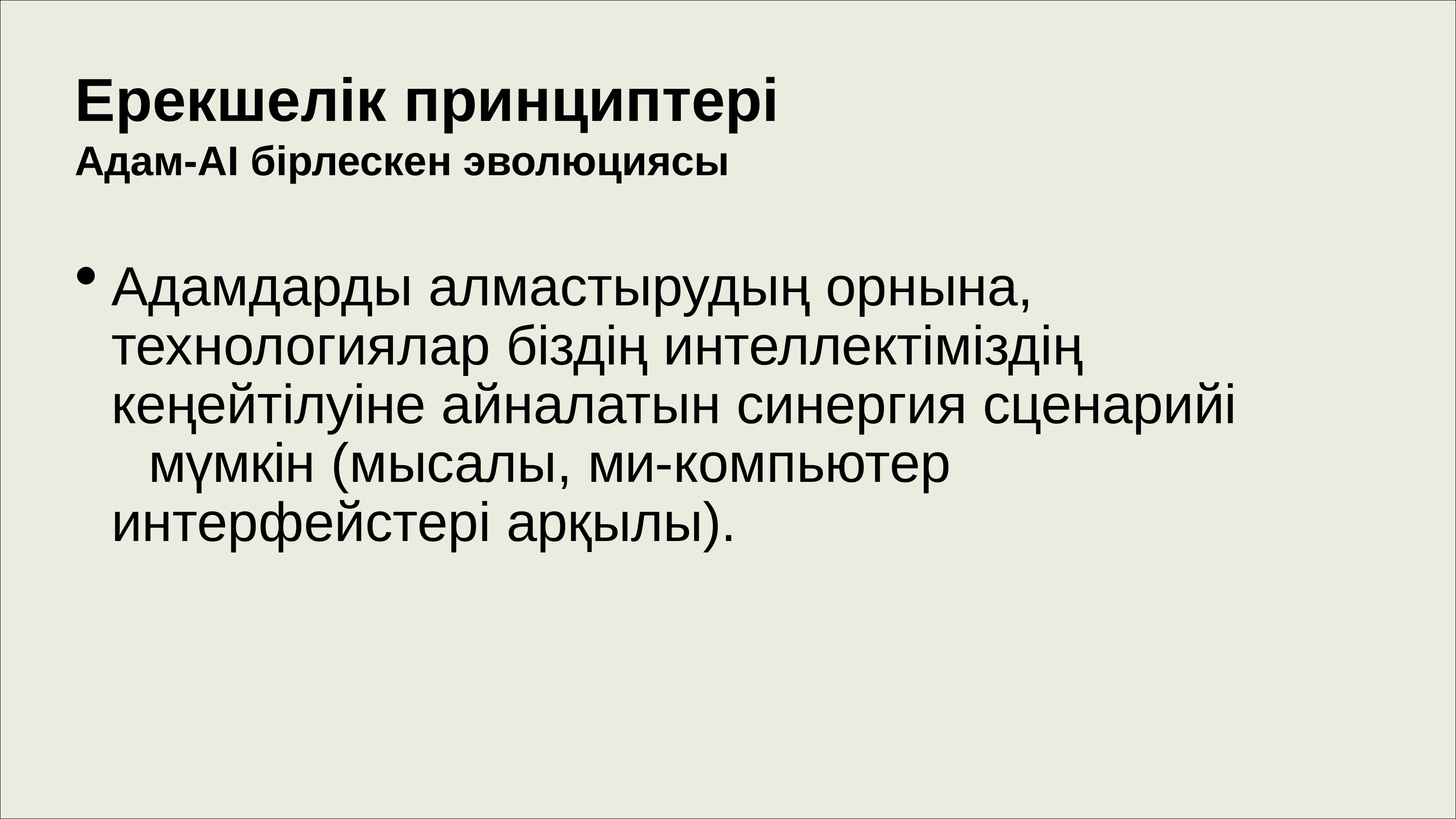

# Ерекшелік принциптері
Адам-AI бірлескен эволюциясы
Адамдарды алмастырудың орнына, 	технологиялар біздің интеллектіміздің 	кеңейтілуіне айналатын синергия сценарийі 	мүмкін (мысалы, ми-компьютер 	интерфейстері арқылы).